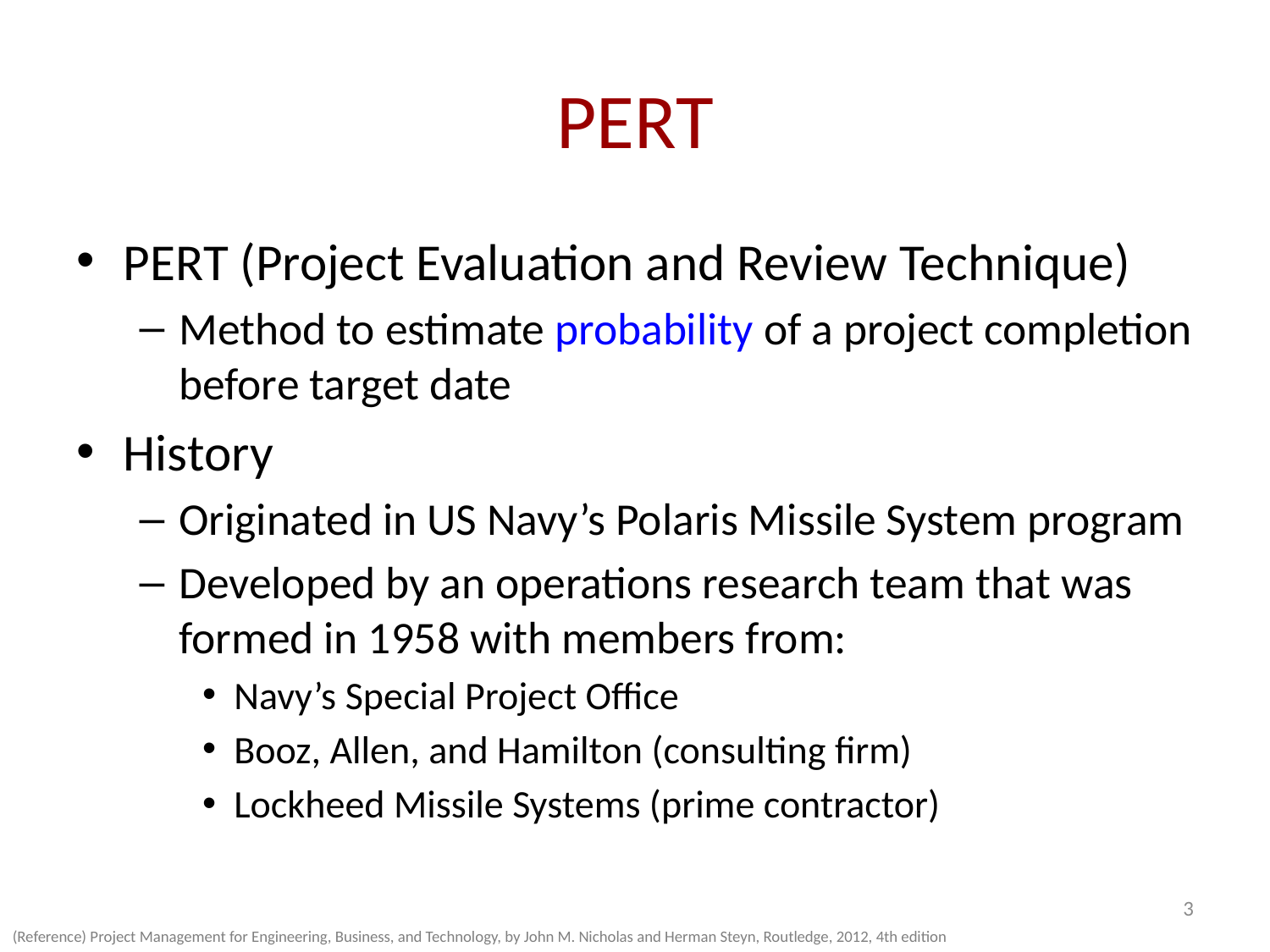

# PERT
PERT (Project Evaluation and Review Technique)
Method to estimate probability of a project completion before target date
History
Originated in US Navy’s Polaris Missile System program
Developed by an operations research team that was formed in 1958 with members from:
Navy’s Special Project Office
Booz, Allen, and Hamilton (consulting firm)
Lockheed Missile Systems (prime contractor)
3
(Reference) Project Management for Engineering, Business, and Technology, by John M. Nicholas and Herman Steyn, Routledge, 2012, 4th edition